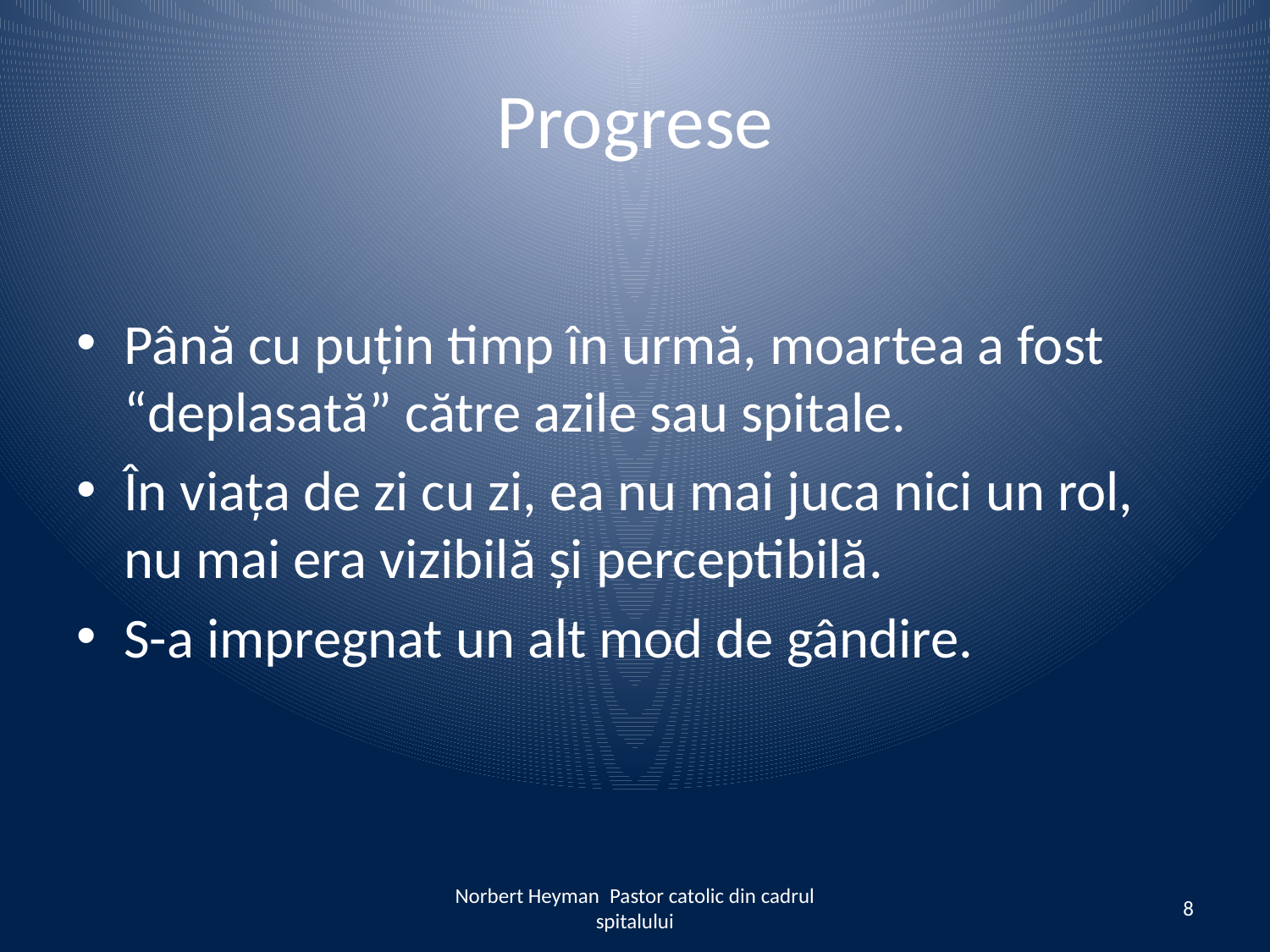

# Progrese

Până cu puțin timp în urmă, moartea a fost “deplasată” către azile sau spitale.
În viața de zi cu zi, ea nu mai juca nici un rol, nu mai era vizibilă și perceptibilă.
S-a impregnat un alt mod de gândire.

Norbert Heyman  Pastor catolic din cadrul spitalului
8